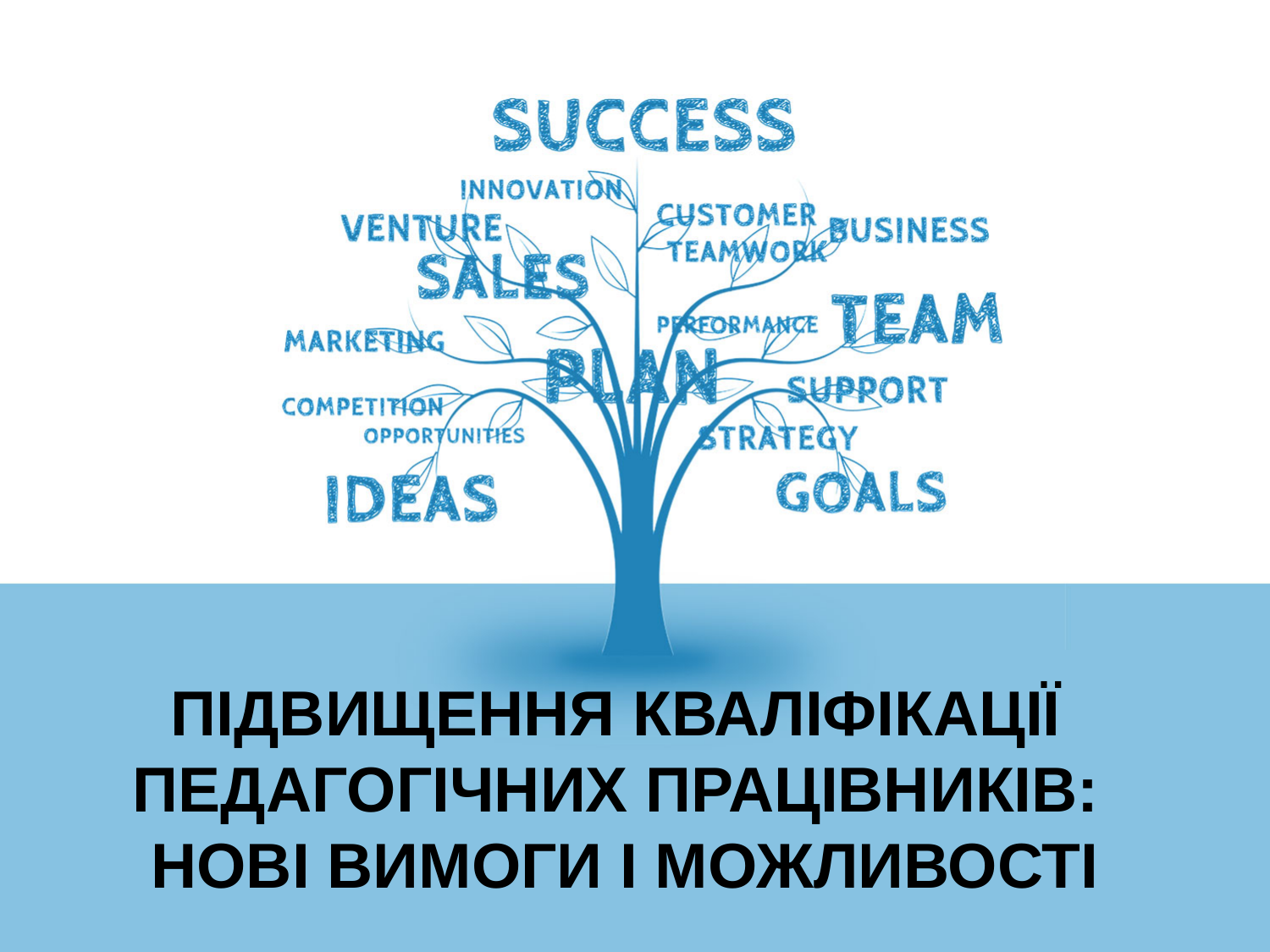

Підвищення кваліфікації
педагогічних працівників:
нові вимоги і можливості